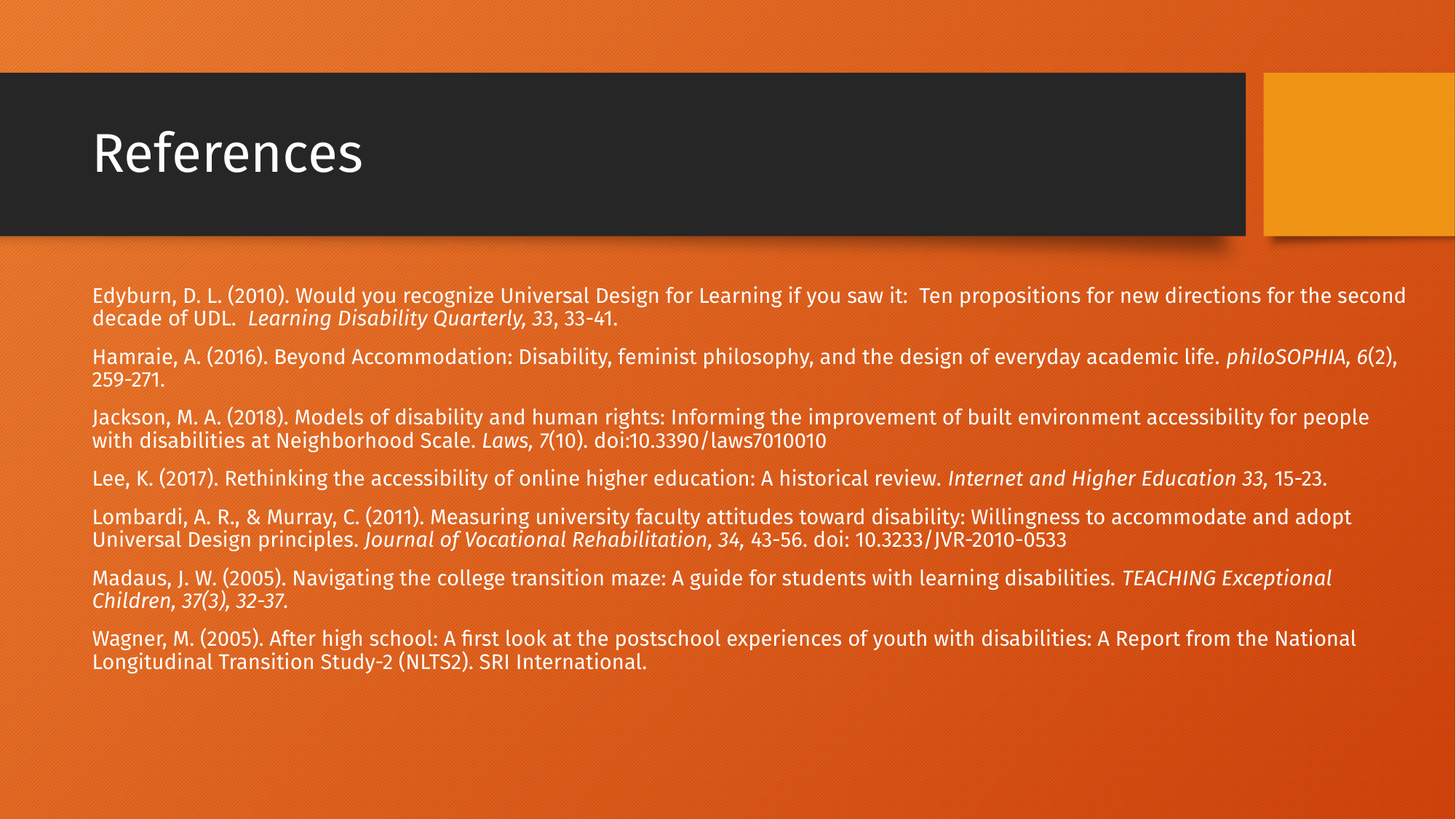

# References
Edyburn, D. L. (2010). Would you recognize Universal Design for Learning if you saw it:  Ten propositions for new directions for the second decade of UDL.  Learning Disability Quarterly, 33, 33-41.
Hamraie, A. (2016). Beyond Accommodation: Disability, feminist philosophy, and the design of everyday academic life. philoSOPHIA, 6(2), 259-271.
Jackson, M. A. (2018). Models of disability and human rights: Informing the improvement of built environment accessibility for people with disabilities at Neighborhood Scale. Laws, 7(10). doi:10.3390/laws7010010
Lee, K. (2017). Rethinking the accessibility of online higher education: A historical review. Internet and Higher Education 33, 15-23.
Lombardi, A. R., & Murray, C. (2011). Measuring university faculty attitudes toward disability: Willingness to accommodate and adopt Universal Design principles. Journal of Vocational Rehabilitation, 34, 43-56. doi: 10.3233/JVR-2010-0533
Madaus, J. W. (2005). Navigating the college transition maze: A guide for students with learning disabilities. TEACHING Exceptional Children, 37(3), 32-37.
Wagner, M. (2005). After high school: A first look at the postschool experiences of youth with disabilities: A Report from the National Longitudinal Transition Study-2 (NLTS2). SRI International.